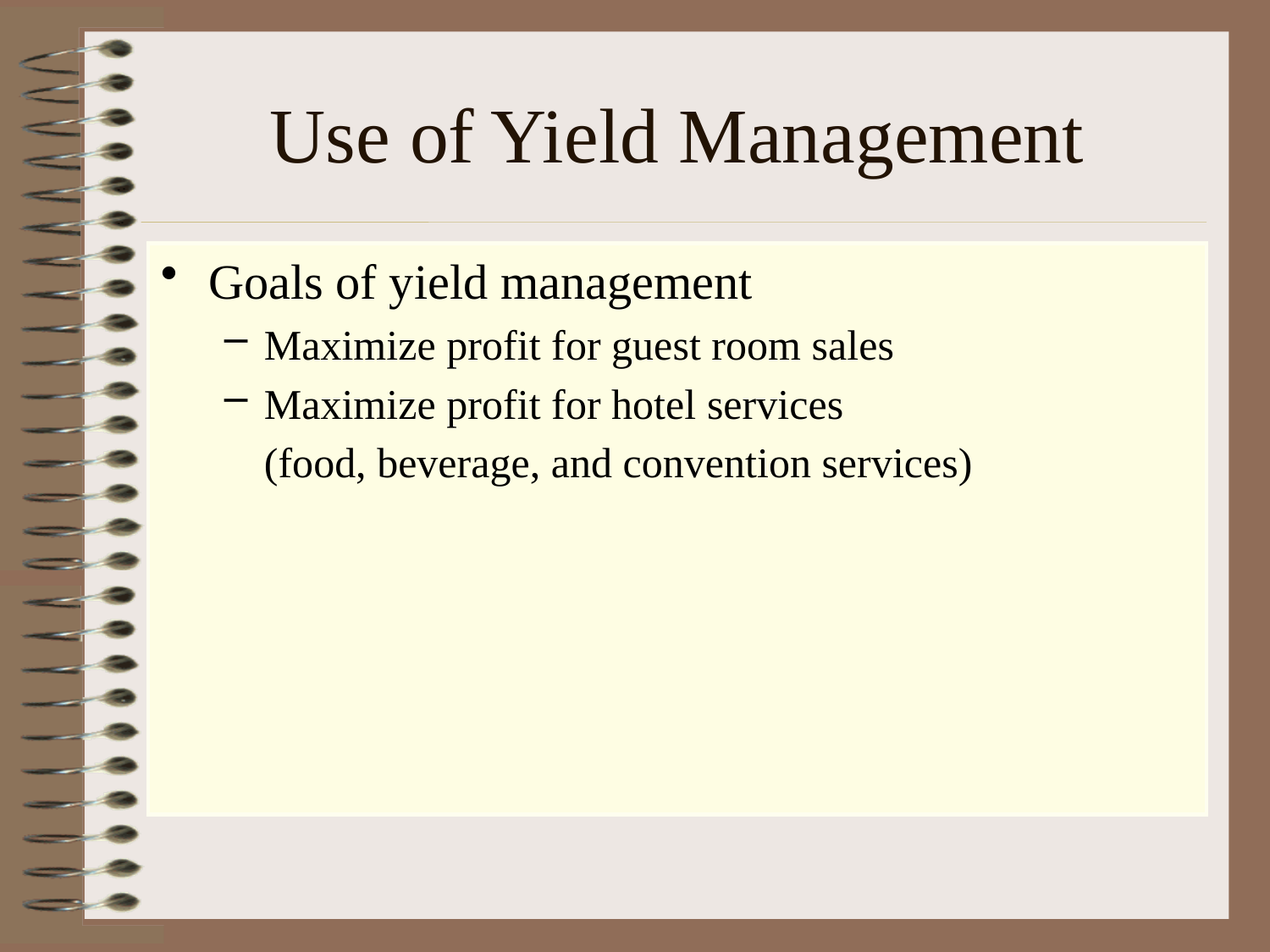

# Use of Yield Management
Goals of yield management
Maximize profit for guest room sales
Maximize profit for hotel services
	(food, beverage, and convention services)